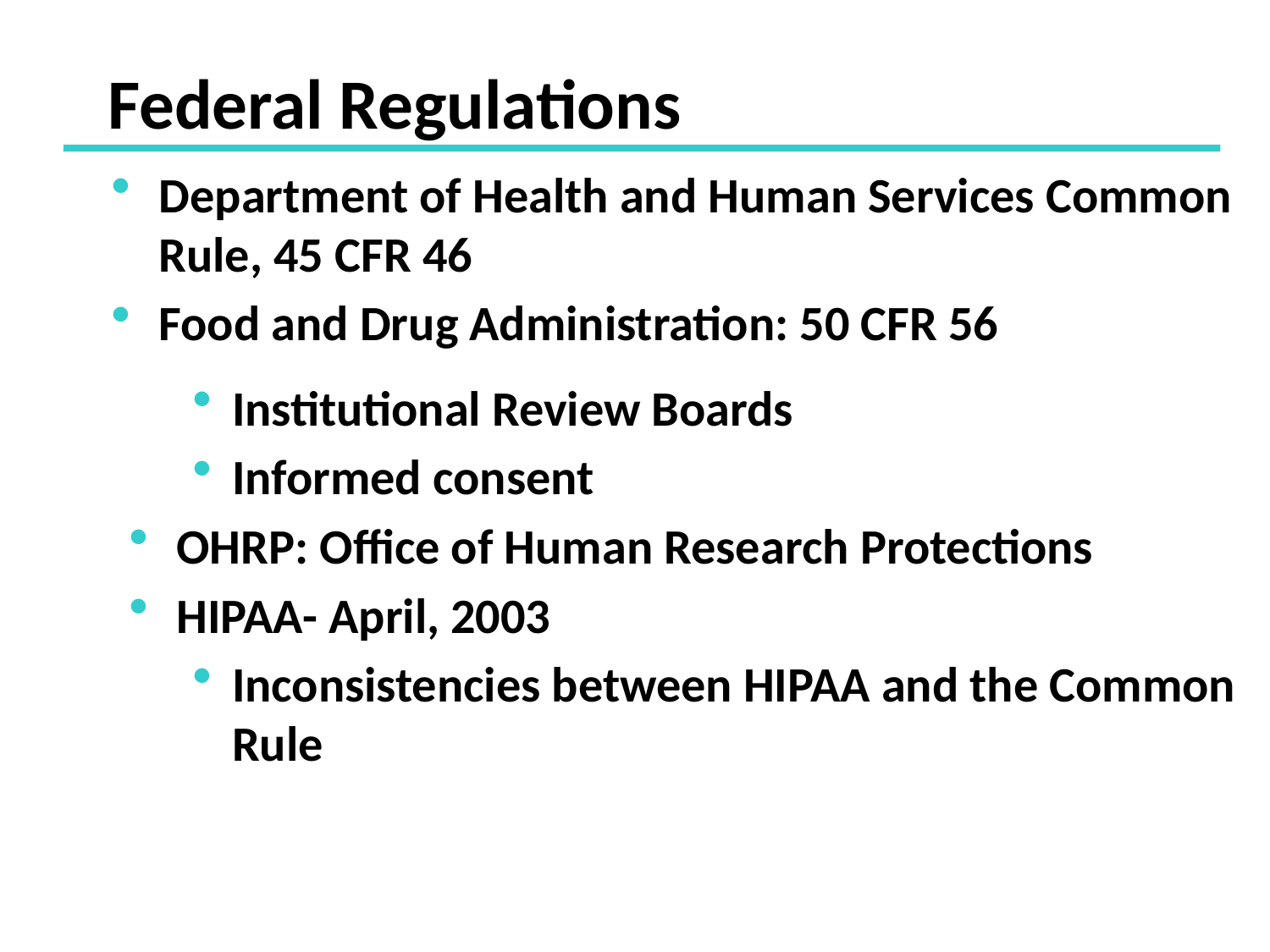

# Federal Regulations

Department of Health and Human Services Common Rule, 45 CFR 46
Food and Drug Administration: 50 CFR 56
Institutional Review Boards
Informed consent
OHRP: Office of Human Research Protections
HIPAA- April, 2003
Inconsistencies between HIPAA and the Common Rule